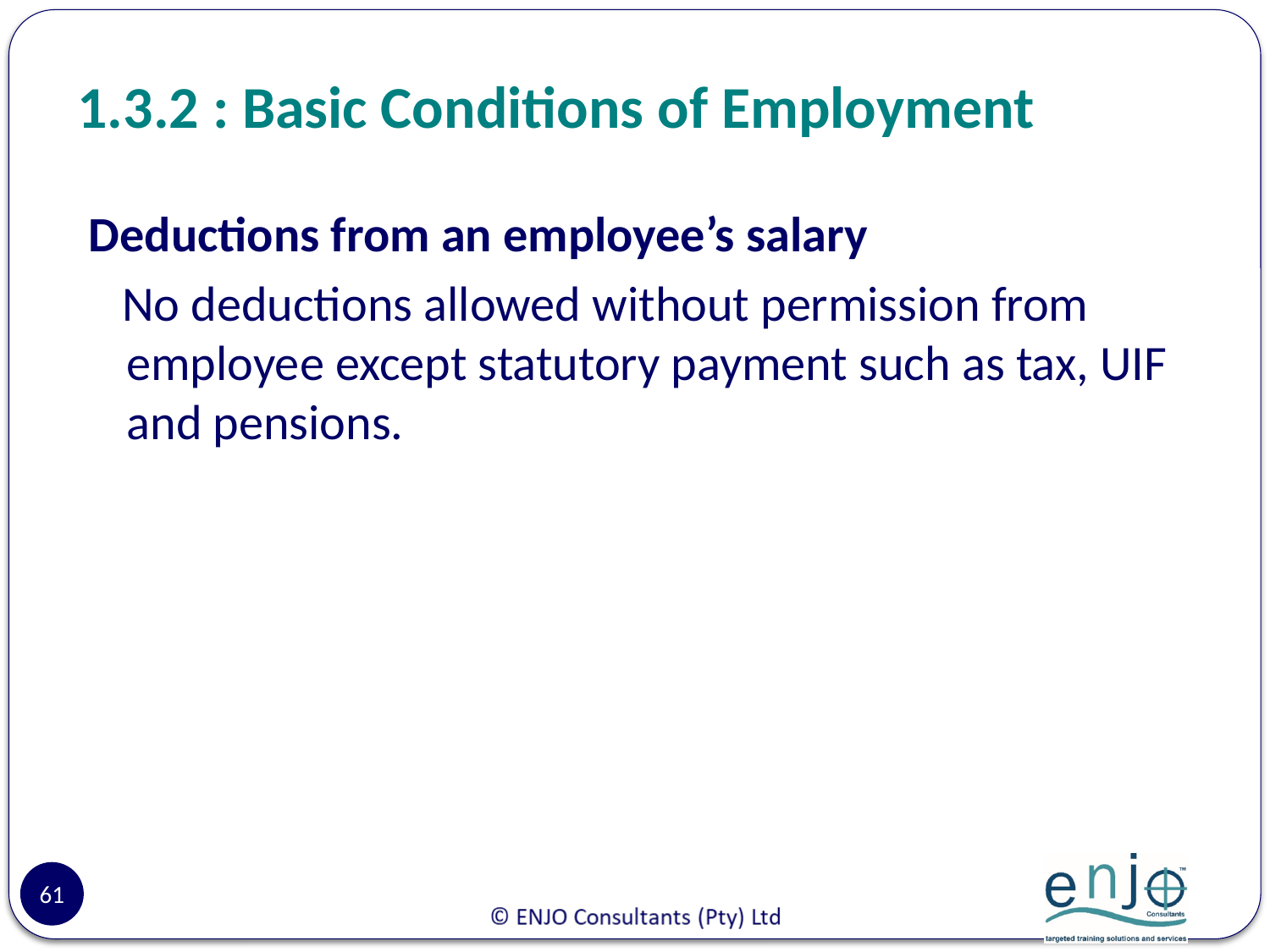

# 1.3.2 : Basic Conditions of Employment
 Deductions from an employee’s salary
    No deductions allowed without permission from employee except statutory payment such as tax, UIF and pensions.
61